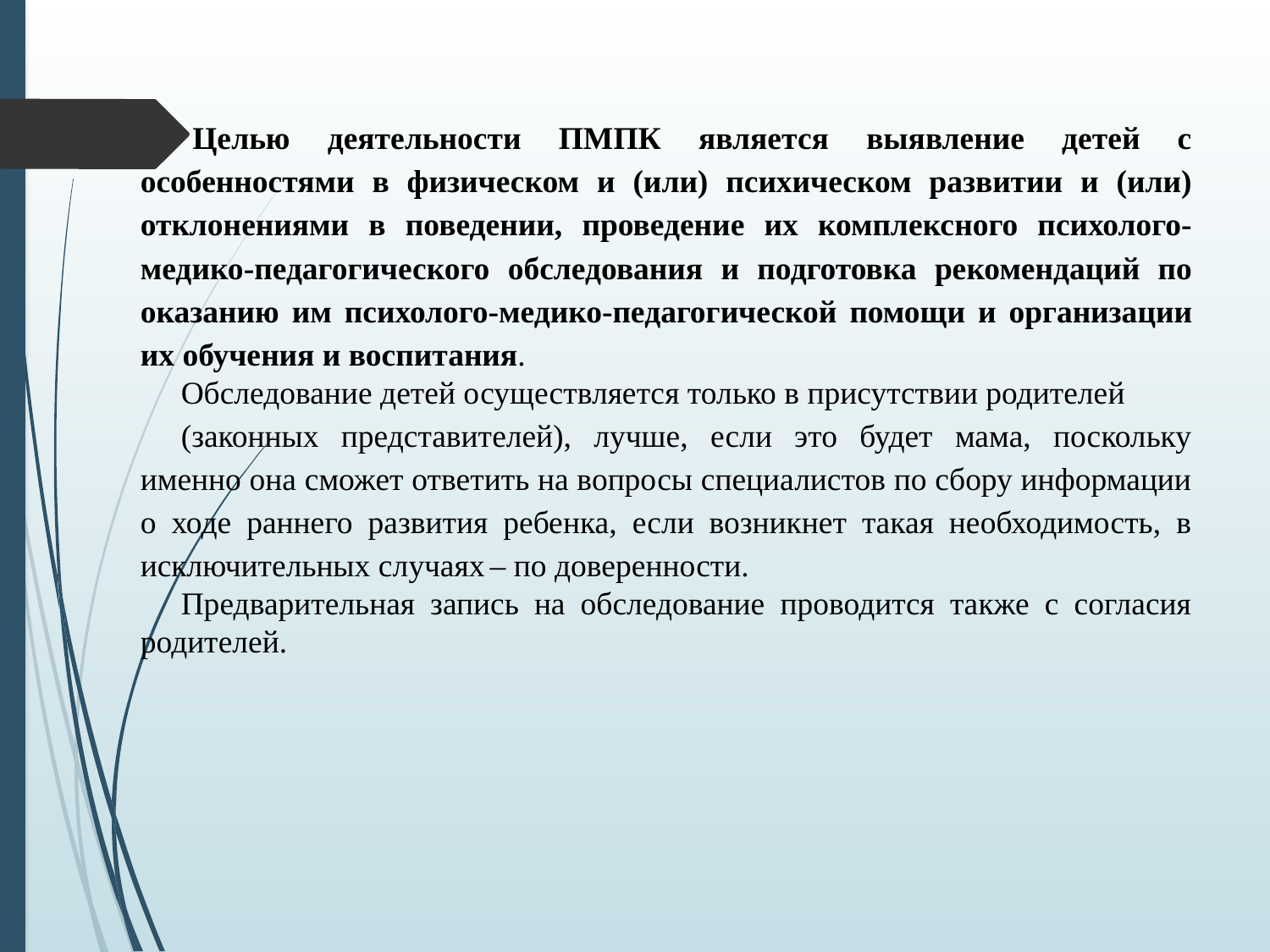

Целью деятельности ПМПК является выявление детей с особенностями в физическом и (или) психическом развитии и (или) отклонениями в поведении, проведение их комплексного психолого-медико-педагогического обследования и подготовка рекомендаций по оказанию им психолого-медико-педагогической помощи и организации их обучения и воспитания.
Обследование детей осуществляется только в присутствии родителей
(законных представителей), лучше, если это будет мама, поскольку именно она сможет ответить на вопросы специалистов по сбору информации о ходе раннего развития ребенка, если возникнет такая необходимость, в исключительных случаях – по доверенности.
Предварительная запись на обследование проводится также с согласия родителей.